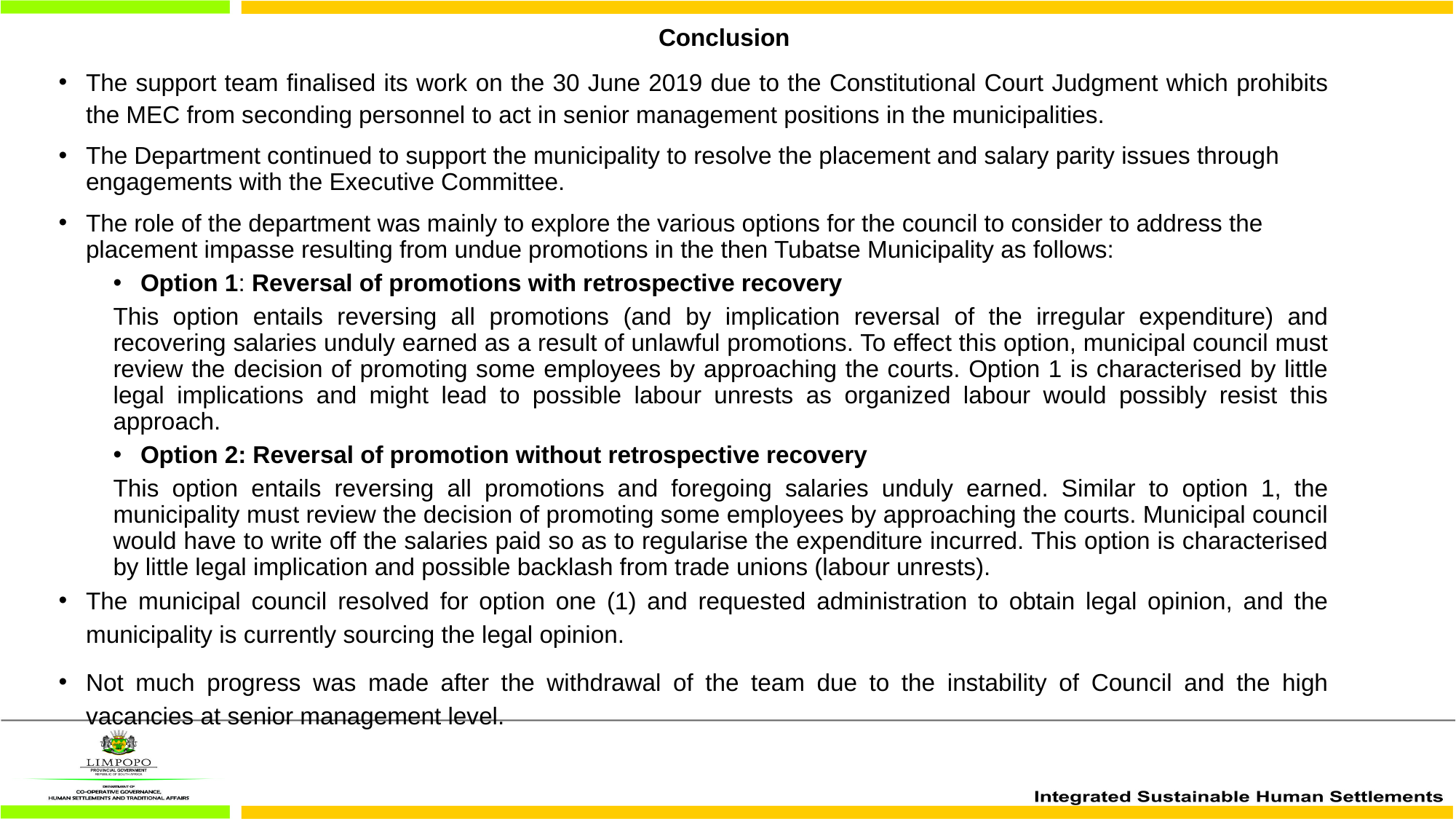

# Conclusion
The support team finalised its work on the 30 June 2019 due to the Constitutional Court Judgment which prohibits the MEC from seconding personnel to act in senior management positions in the municipalities.
The Department continued to support the municipality to resolve the placement and salary parity issues through engagements with the Executive Committee.
The role of the department was mainly to explore the various options for the council to consider to address the placement impasse resulting from undue promotions in the then Tubatse Municipality as follows:
Option 1: Reversal of promotions with retrospective recovery
This option entails reversing all promotions (and by implication reversal of the irregular expenditure) and recovering salaries unduly earned as a result of unlawful promotions. To effect this option, municipal council must review the decision of promoting some employees by approaching the courts. Option 1 is characterised by little legal implications and might lead to possible labour unrests as organized labour would possibly resist this approach.
Option 2: Reversal of promotion without retrospective recovery
This option entails reversing all promotions and foregoing salaries unduly earned. Similar to option 1, the municipality must review the decision of promoting some employees by approaching the courts. Municipal council would have to write off the salaries paid so as to regularise the expenditure incurred. This option is characterised by little legal implication and possible backlash from trade unions (labour unrests).
The municipal council resolved for option one (1) and requested administration to obtain legal opinion, and the municipality is currently sourcing the legal opinion.
Not much progress was made after the withdrawal of the team due to the instability of Council and the high vacancies at senior management level.